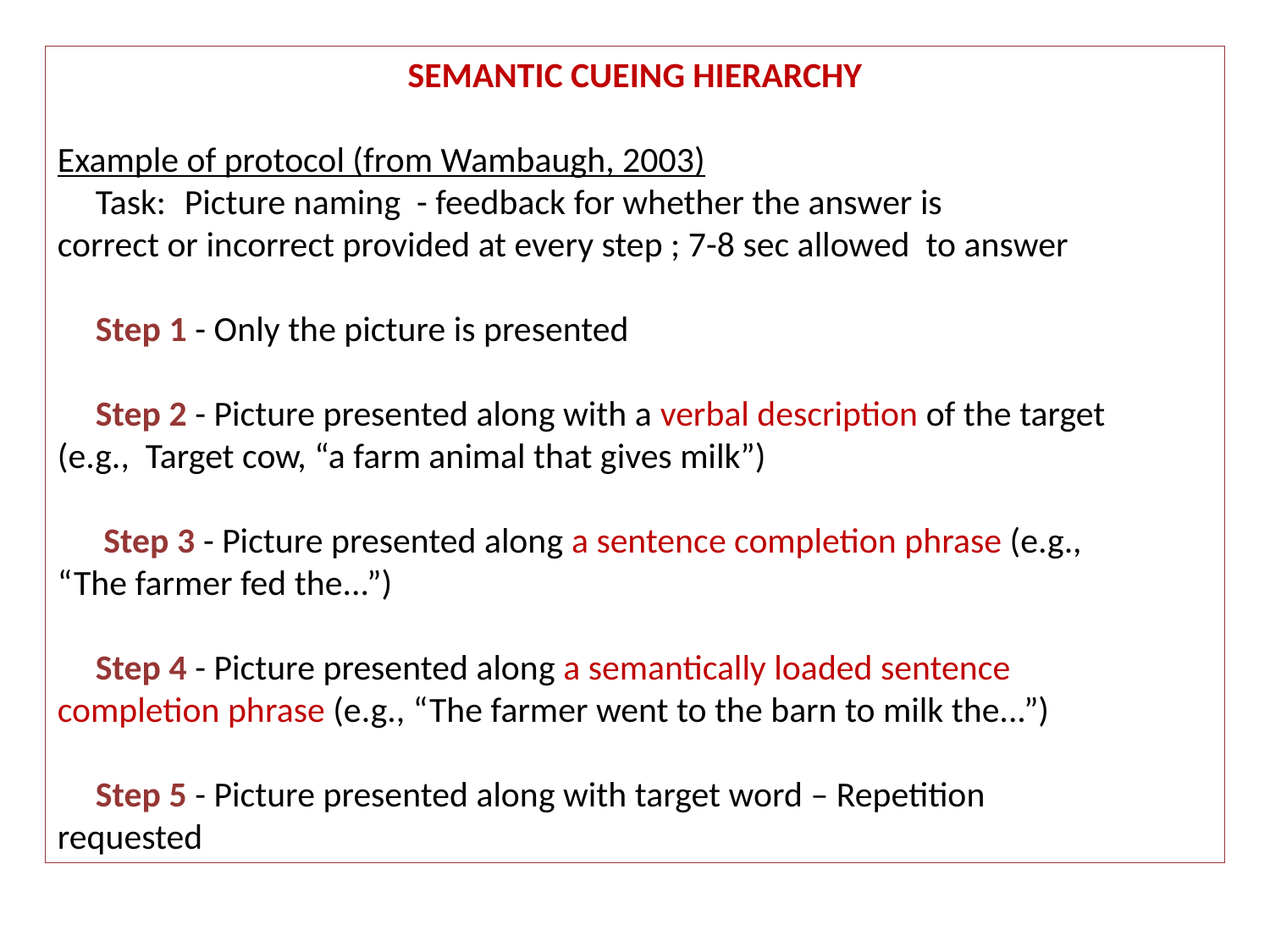

SEMANTIC CUEING HIERARCHY

Example of protocol (from Wambaugh, 2003)
	Task: 	Picture naming  - feedback for whether the answer is 		correct or incorrect provided at every step ; 7-8 sec allowed  to answer

	Step 1 - Only the picture is presented

	Step 2 - Picture presented along with a verbal description of the target 	(e.g.,  Target cow, “a farm animal that gives milk”)

	 Step 3 - Picture presented along a sentence completion phrase (e.g., 	“The farmer fed the...”)

	Step 4 - Picture presented along a semantically loaded sentence 	completion phrase (e.g., “The farmer went to the barn to milk the...”)

	Step 5 - Picture presented along with target word – Repetition 	requested